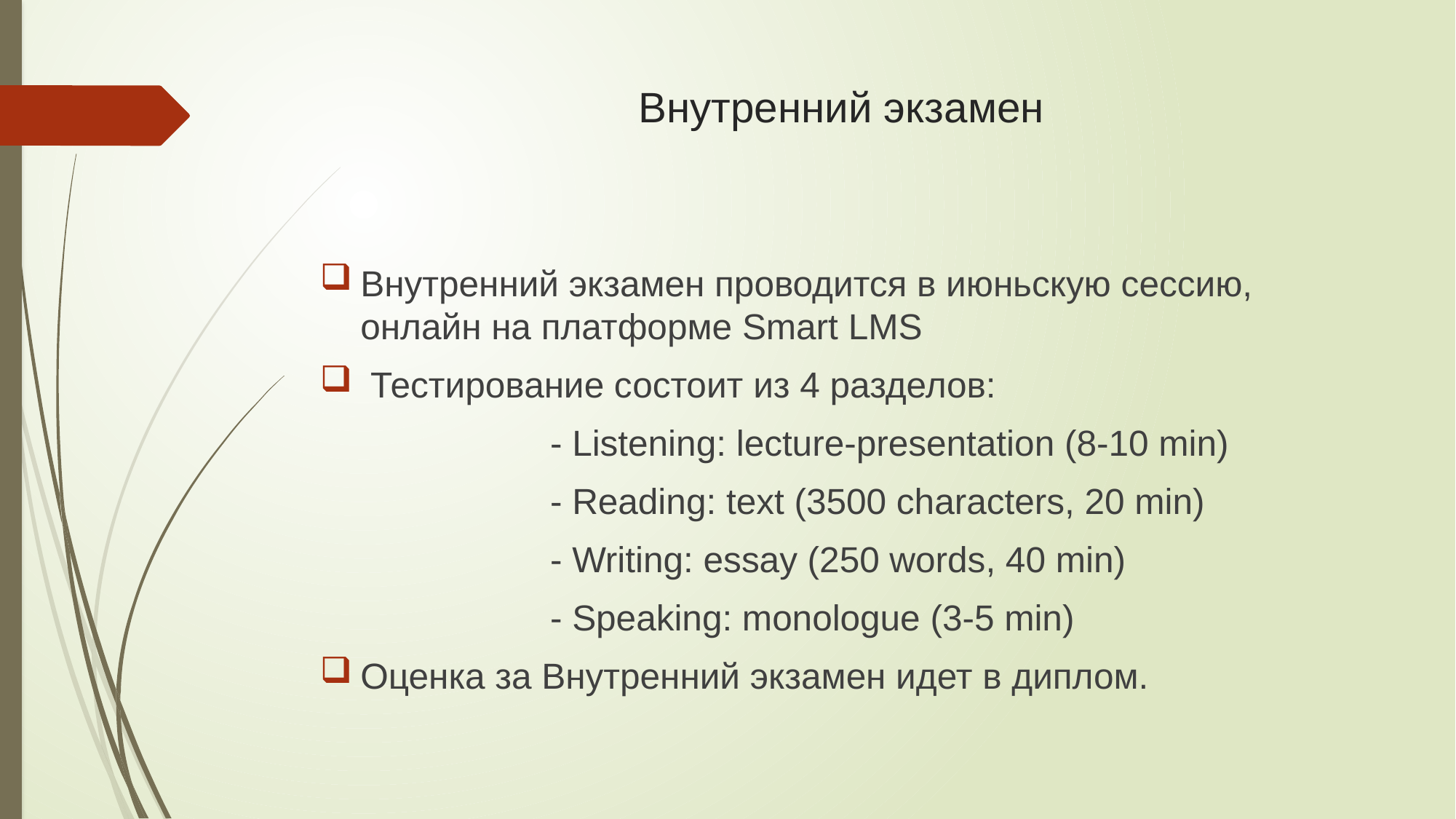

# Внутренний экзамен
Внутренний экзамен проводится в июньскую сессию, онлайн на платформе Smart LMS
 Тестирование состоит из 4 разделов:
                       - Listening: lecture-presentation (8-10 min)
                       - Reading: text (3500 characters, 20 min)
                       - Writing: essay (250 words, 40 min)
                       - Speaking: monologue (3-5 min)
Оценка за Внутренний экзамен идет в диплом.